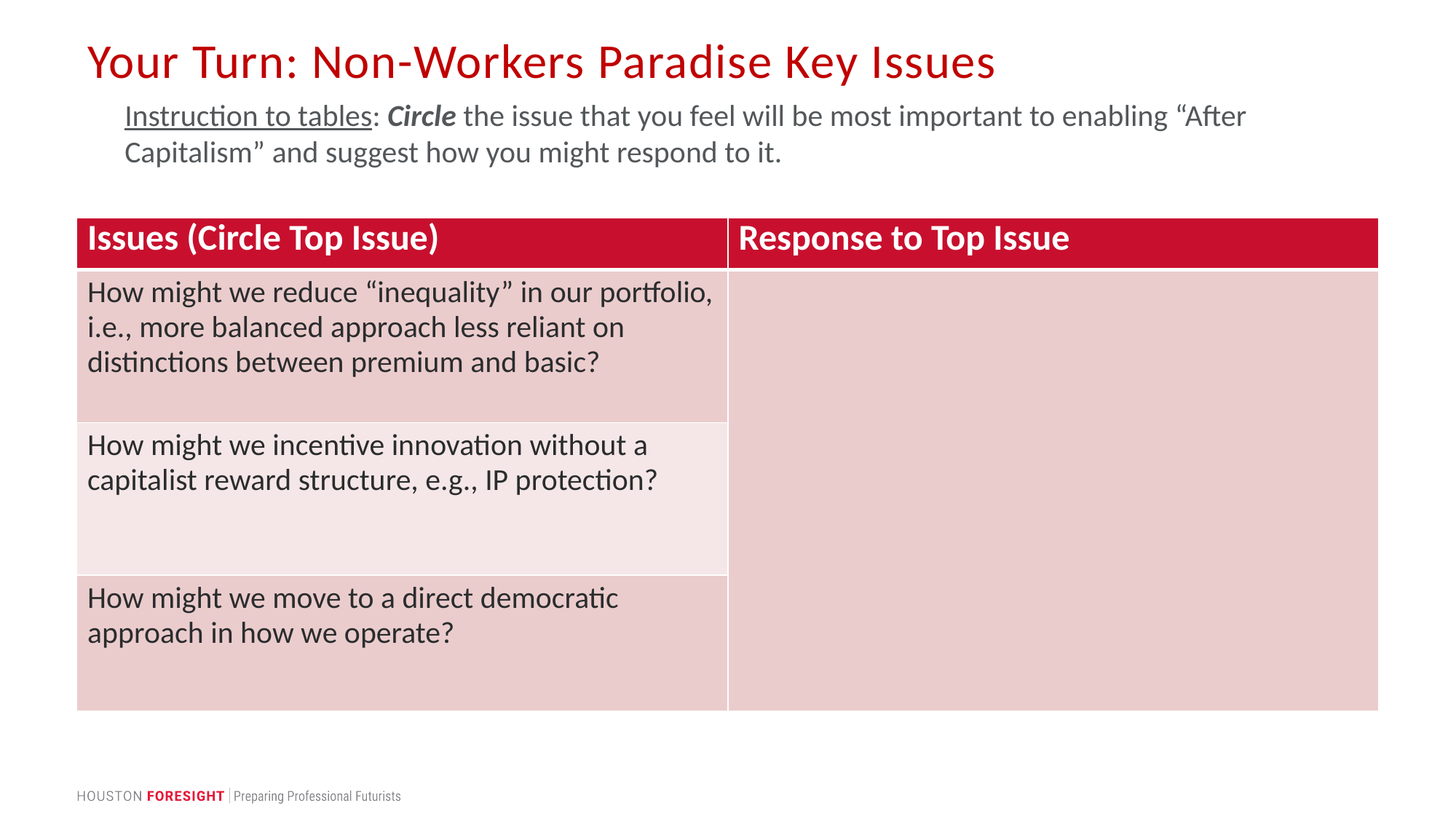

# Your Turn: Non-Workers Paradise Key Issues
Instruction to tables: Circle the issue that you feel will be most important to enabling “After Capitalism” and suggest how you might respond to it.
| Issues (Circle Top Issue) | Response to Top Issue |
| --- | --- |
| How might we reduce “inequality” in our portfolio, i.e., more balanced approach less reliant on distinctions between premium and basic? |  |
| How might we incentive innovation without a capitalist reward structure, e.g., IP protection? |  |
| How might we move to a direct democratic approach in how we operate? |  |